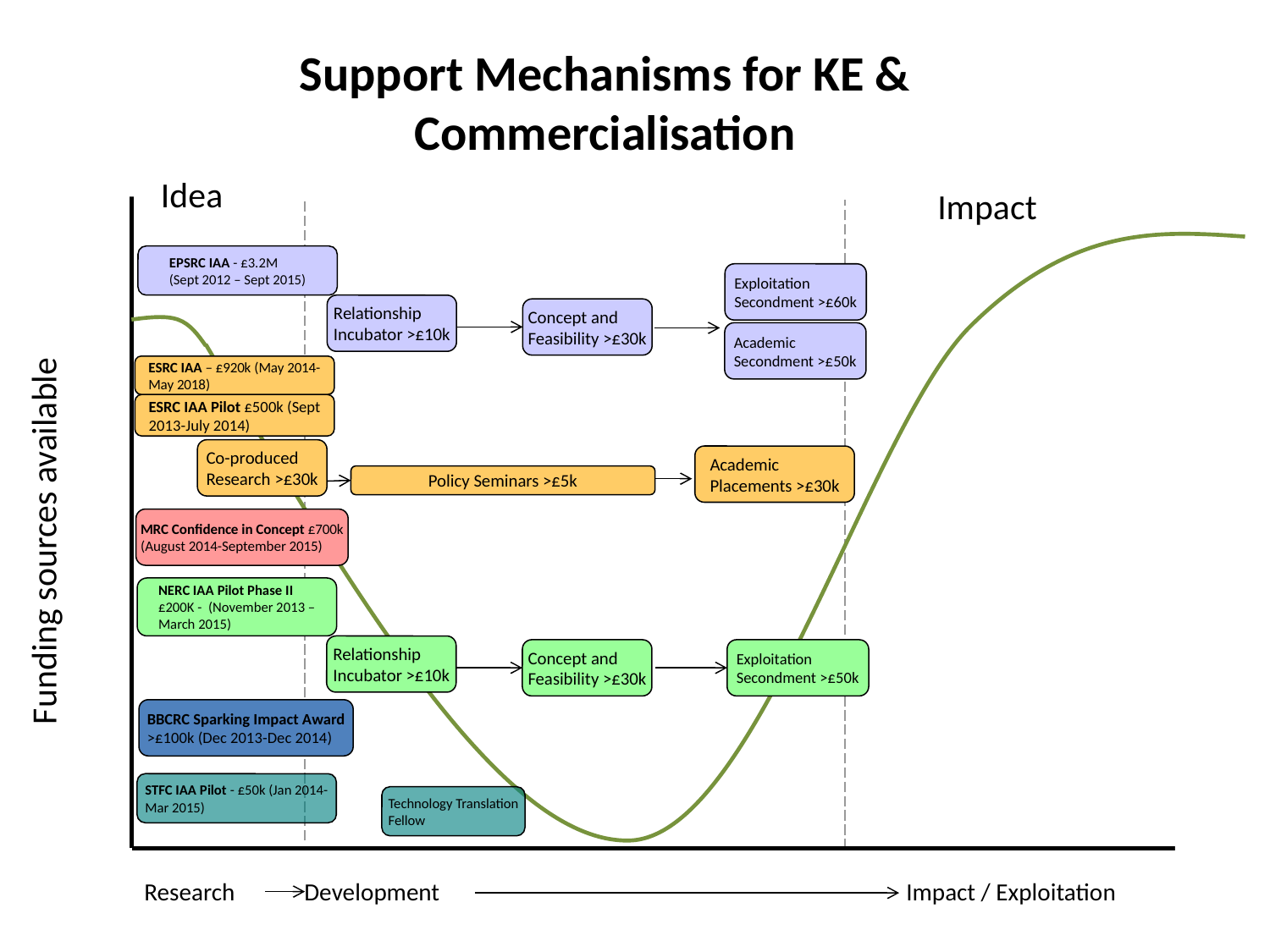

# Support Mechanisms for KE & Commercialisation

Idea
Impact

Funding sources available
Research	      Development				Impact / Exploitation
EPSRC IAA - £3.2M
(Sept 2012 – Sept 2015)
Exploitation Secondment >£60k
Relationship Incubator >£10k
Concept and Feasibility >£30k
Academic Secondment >£50k
ESRC IAA – £920k (May 2014-May 2018)
ESRC IAA Pilot £500k (Sept 2013-July 2014)
Co-produced Research >£30k
Academic Placements >£30k
Policy Seminars >£5k
MRC Confidence in Concept £700k (August 2014-September 2015)
NERC IAA Pilot Phase II
£200K -  (November 2013 – March 2015)
Relationship Incubator >£10k
Concept and Feasibility >£30k
Exploitation Secondment >£50k
BBCRC Sparking Impact Award >£100k (Dec 2013-Dec 2014)
STFC IAA Pilot - £50k (Jan 2014-Mar 2015)
Technology Translation Fellow